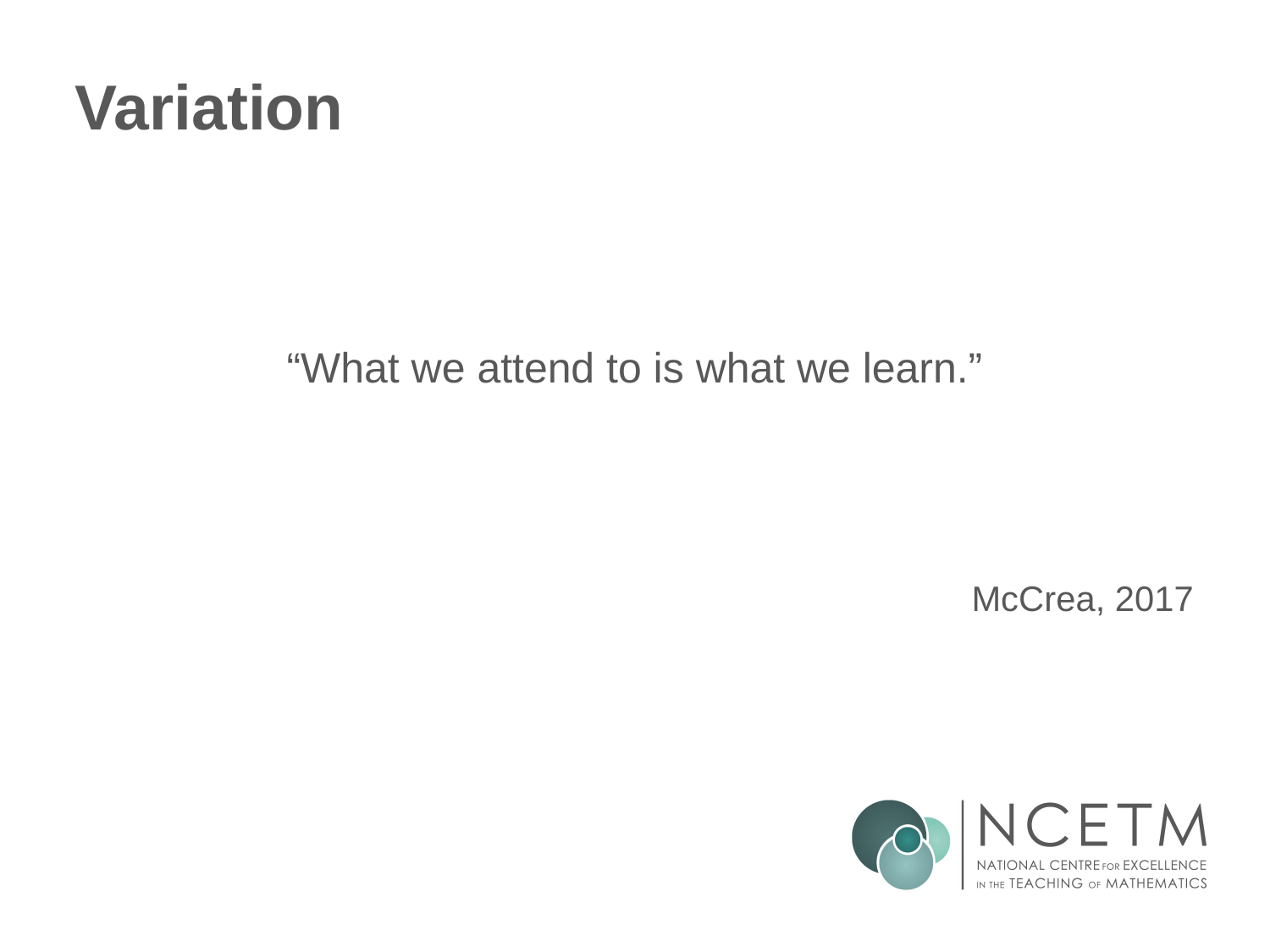

# Variation

“What we attend to is what we learn.”

McCrea, 2017